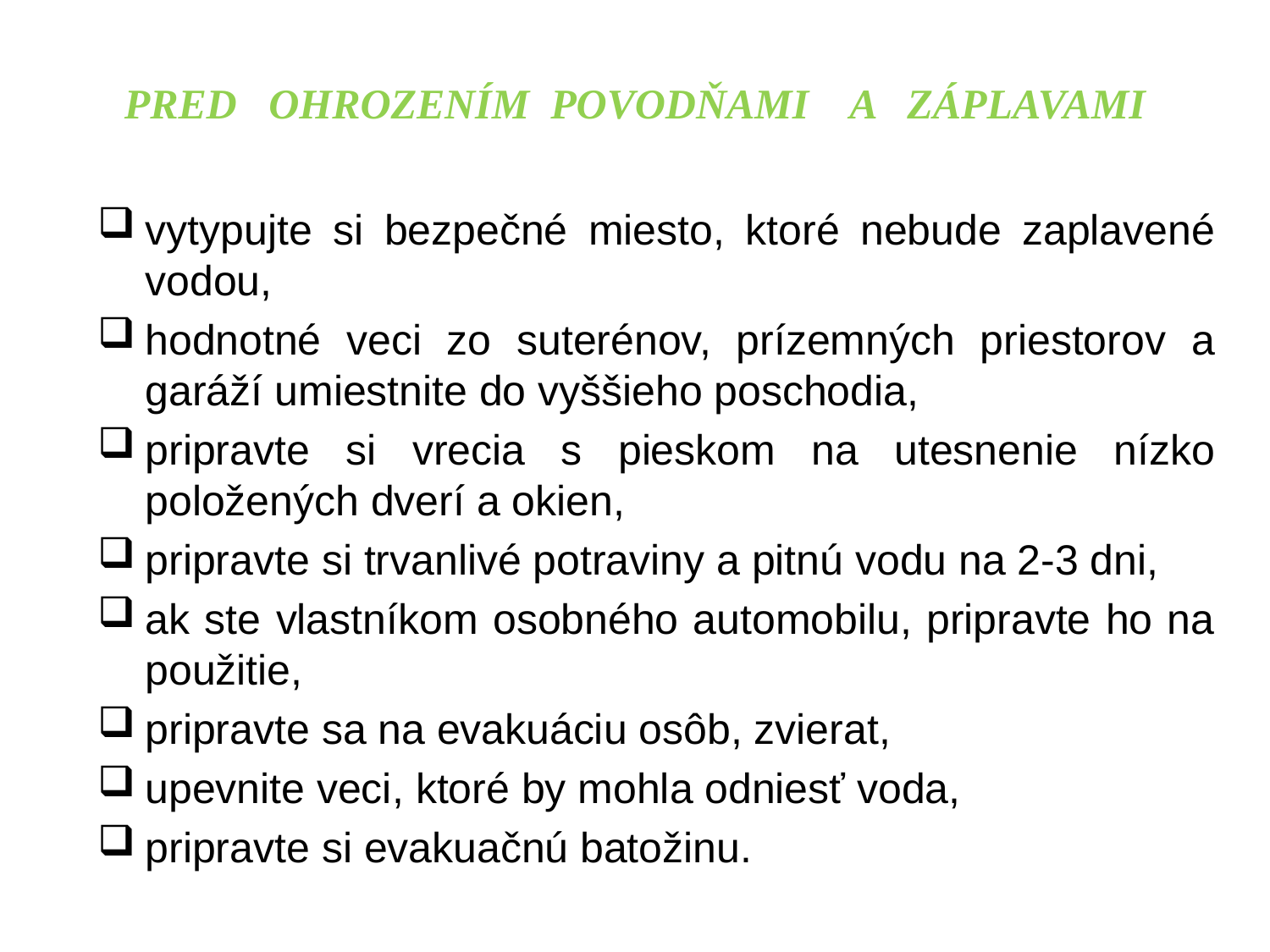

# PRED   OHROZENÍM  POVODŇAMI    A   ZÁPLAVAMI
vytypujte si bezpečné miesto, ktoré nebude zaplavené vodou,
hodnotné veci zo suterénov, prízemných priestorov a garáží umiestnite do vyššieho poschodia,
pripravte si vrecia s pieskom na utesnenie nízko položených dverí a okien,
pripravte si trvanlivé potraviny a pitnú vodu na 2-3 dni,
ak ste vlastníkom osobného automobilu, pripravte ho na použitie,
pripravte sa na evakuáciu osôb, zvierat,
upevnite veci, ktoré by mohla odniesť voda,
pripravte si evakuačnú batožinu.
11